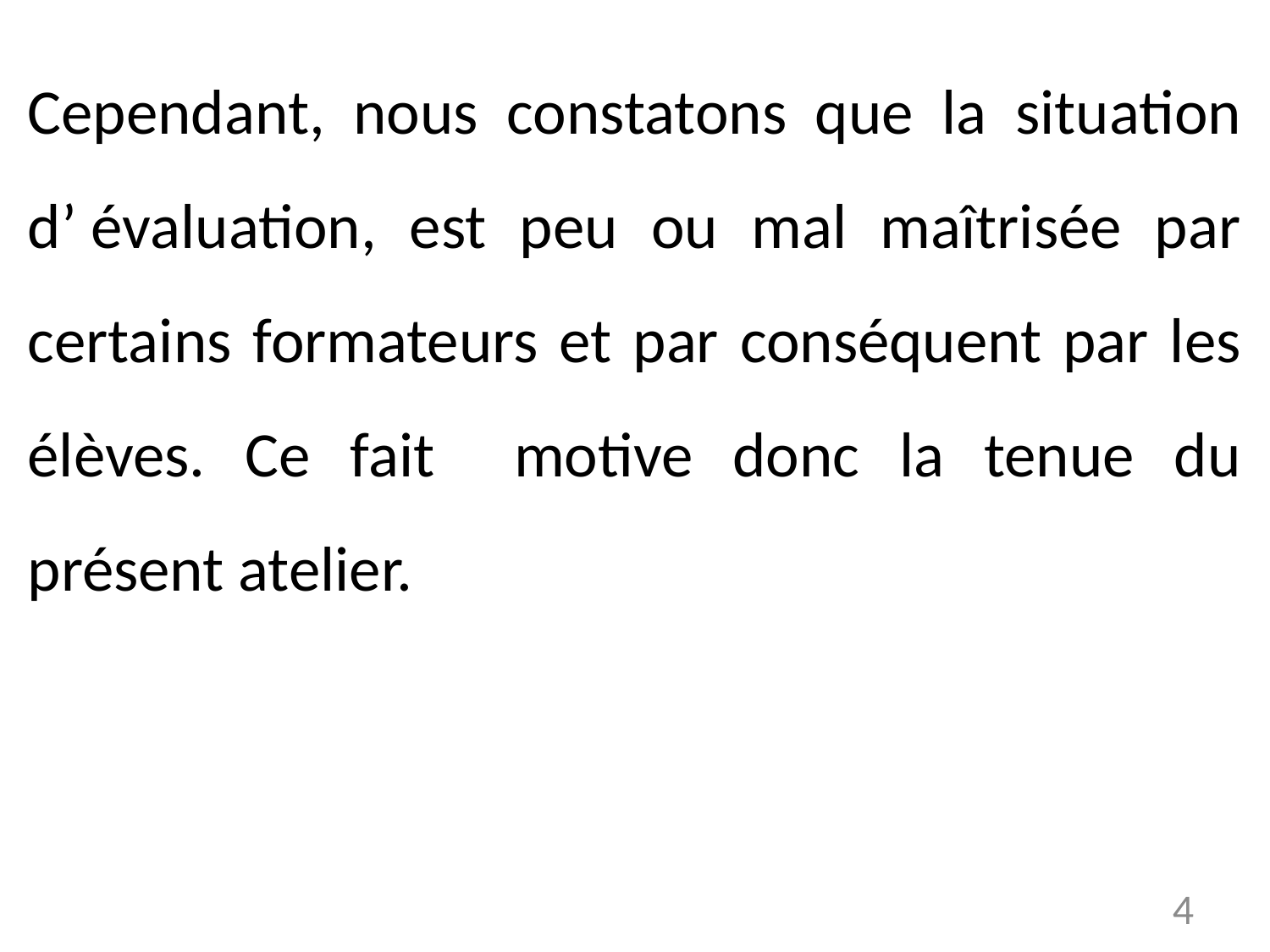

#
Cependant, nous constatons que la situation d’ évaluation, est peu ou mal maîtrisée par certains formateurs et par conséquent par les élèves. Ce fait  motive donc la tenue du présent atelier.

4